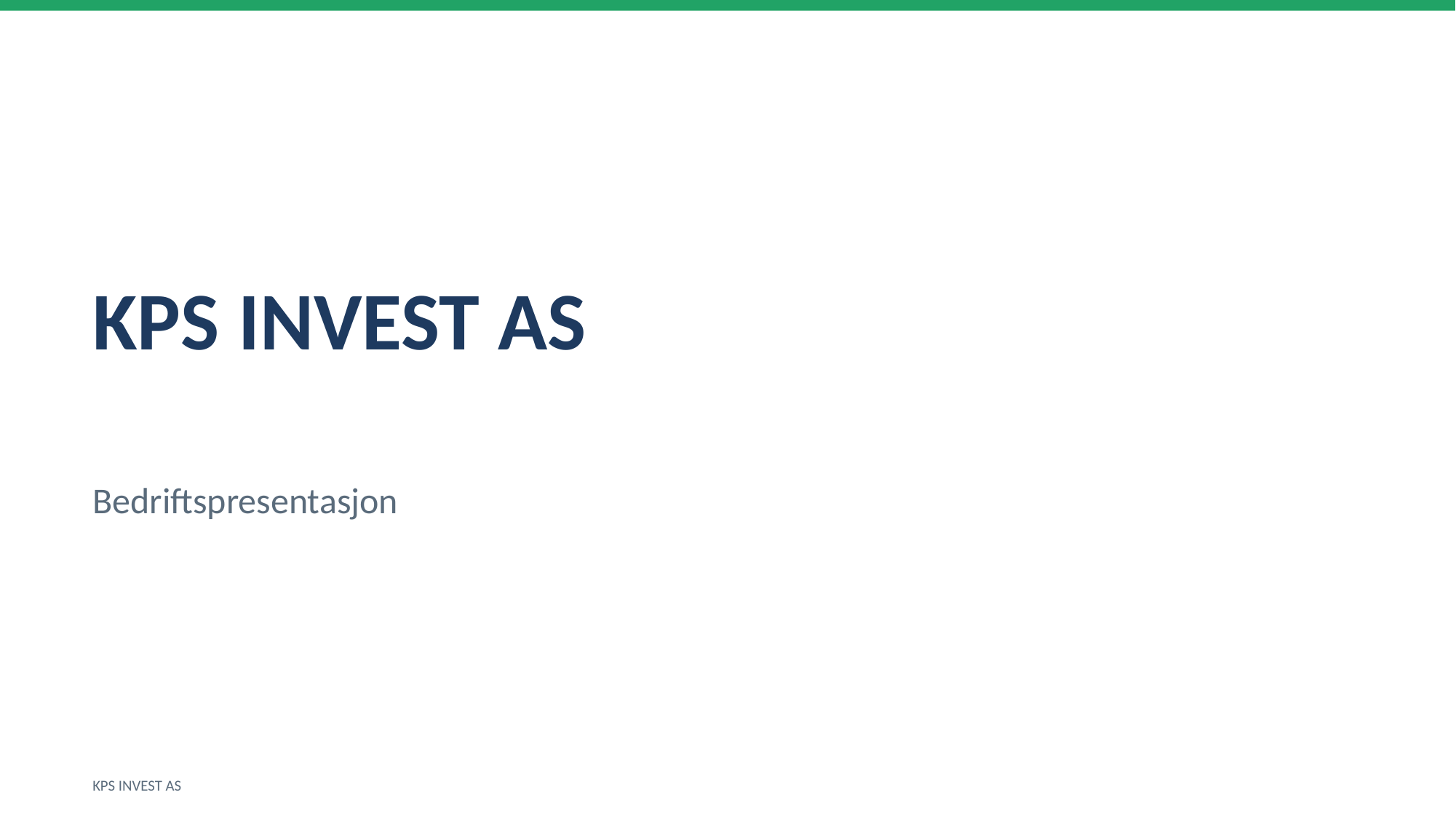

KPS INVEST AS
Bedriftspresentasjon
KPS INVEST AS